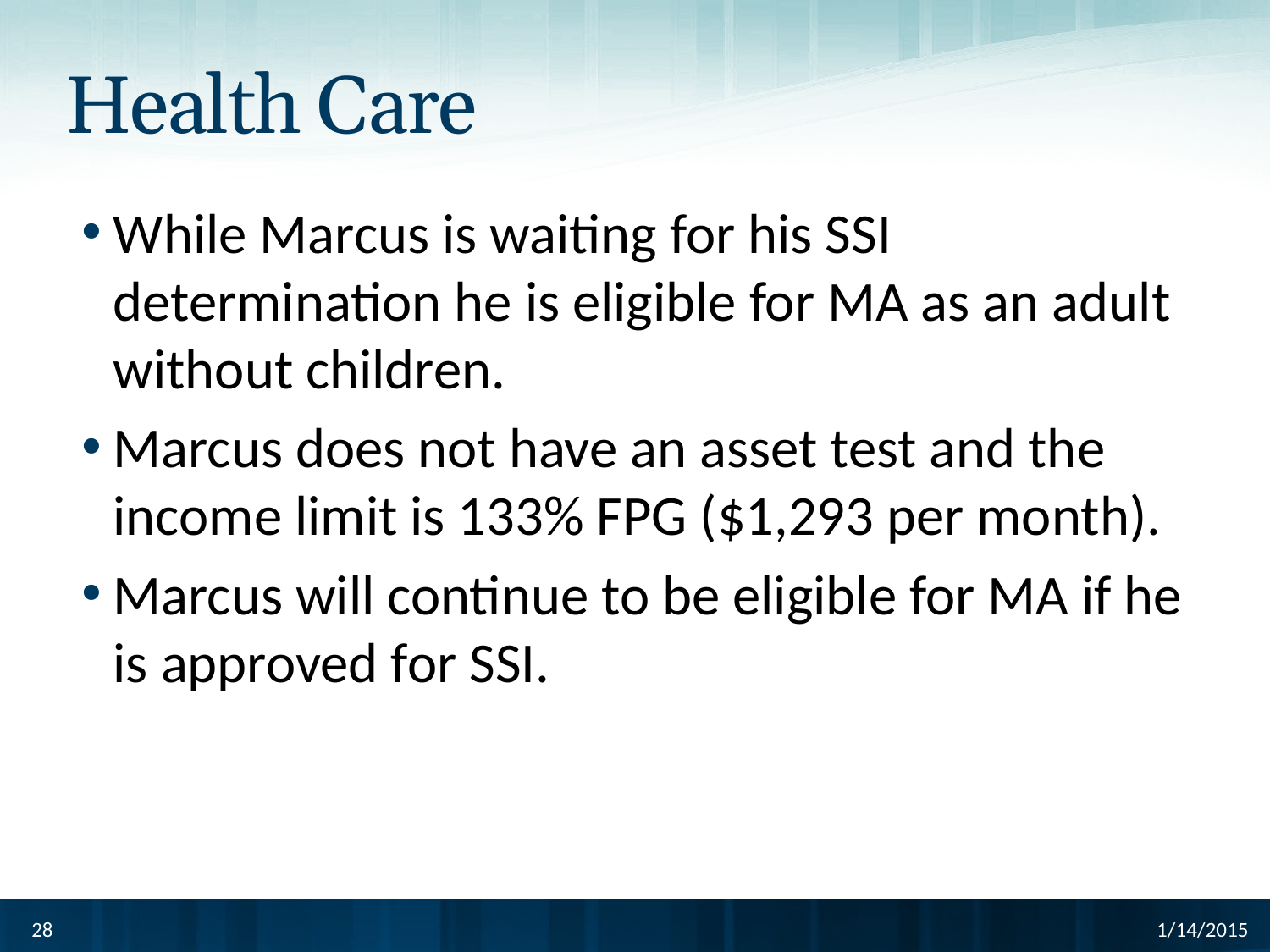

# Health Care
While Marcus is waiting for his SSI determination he is eligible for MA as an adult without children.
Marcus does not have an asset test and the income limit is 133% FPG ($1,293 per month).
Marcus will continue to be eligible for MA if he is approved for SSI.